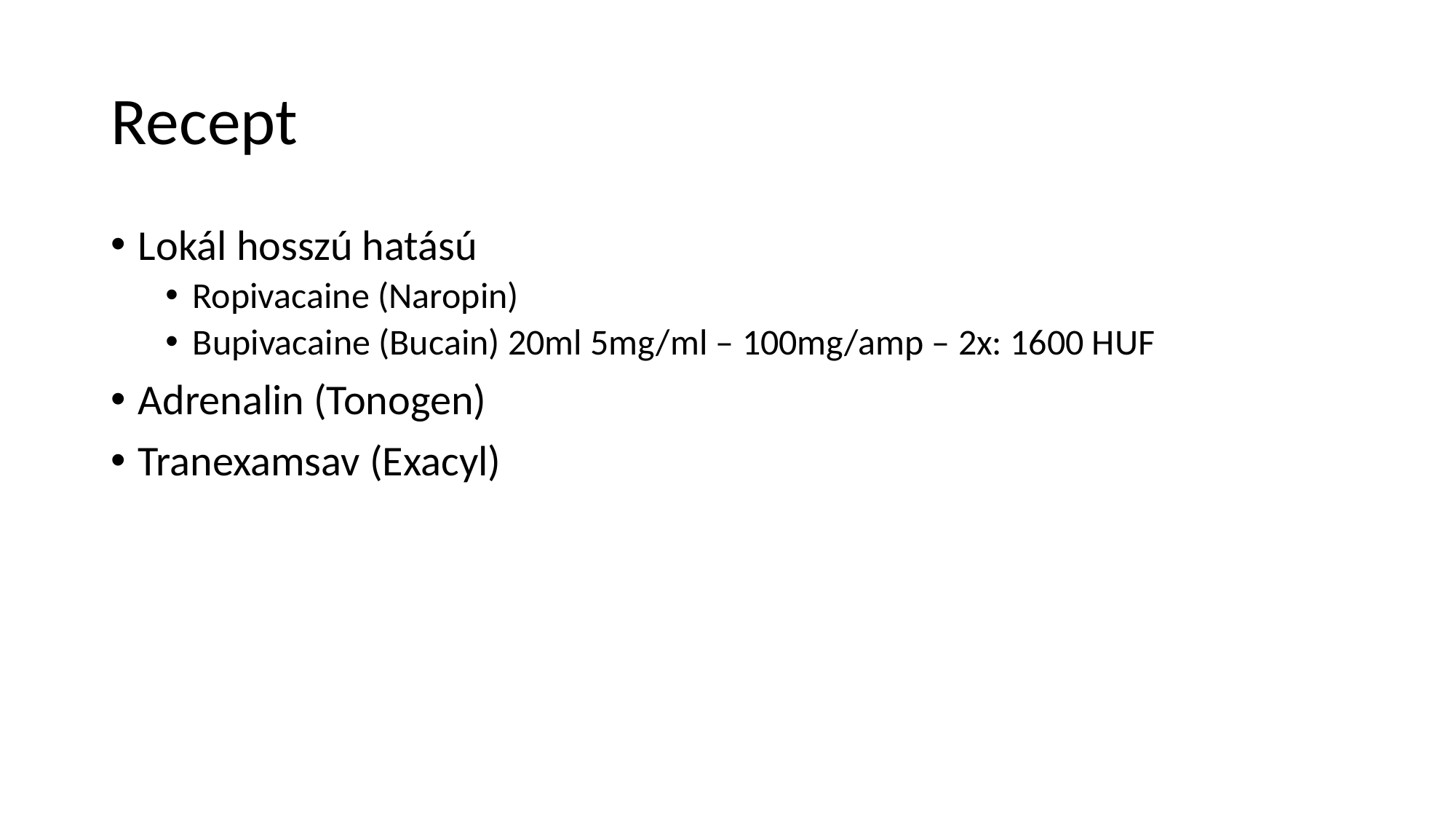

# Recept
Lokál hosszú hatású
Ropivacaine (Naropin)
Bupivacaine (Bucain) 20ml 5mg/ml – 100mg/amp – 2x: 1600 HUF
Adrenalin (Tonogen)
Tranexamsav (Exacyl)